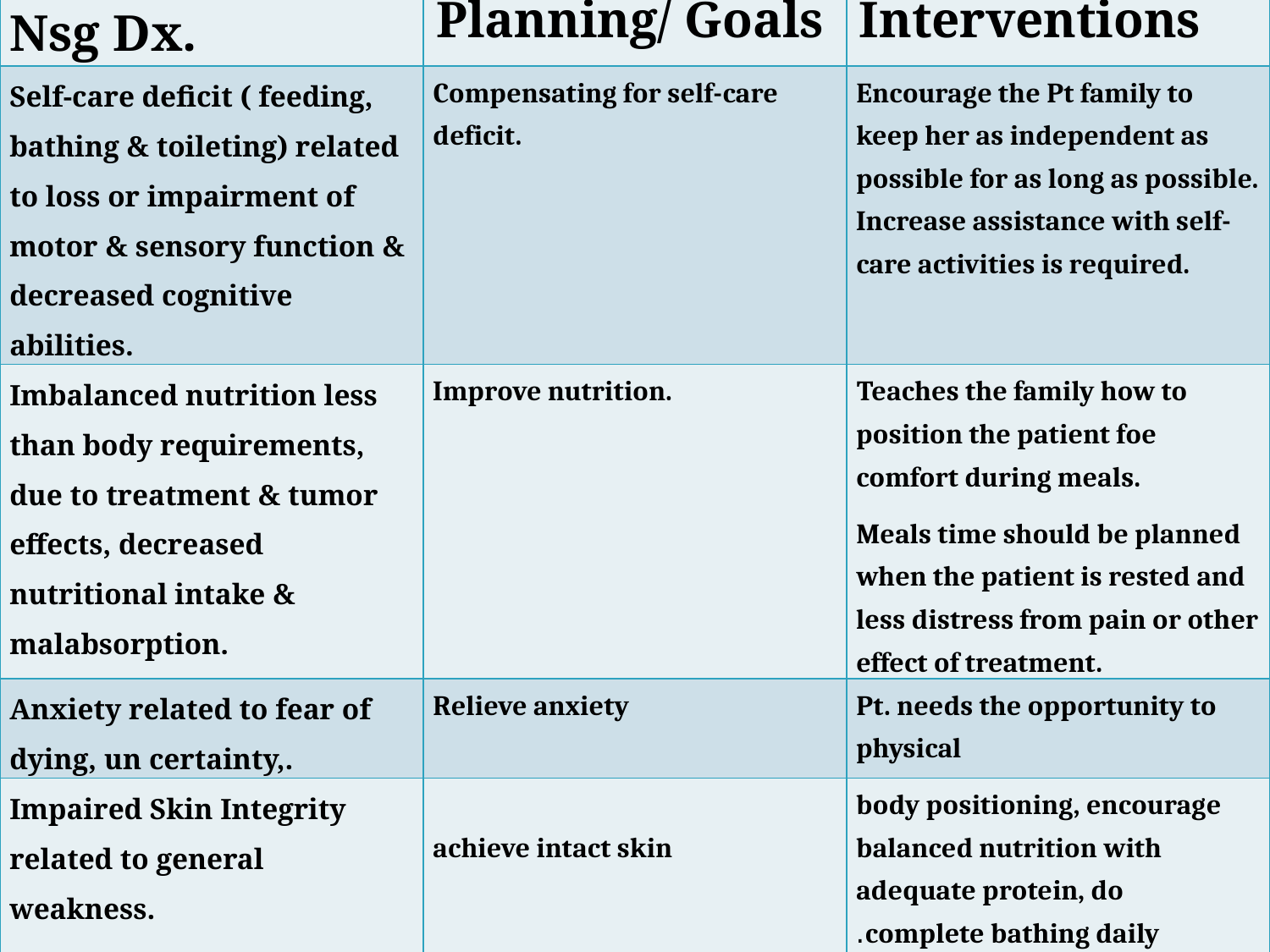

| Nsg Dx. | Planning/ Goals | Interventions |
| --- | --- | --- |
| Self-care deficit ( feeding, bathing & toileting) related to loss or impairment of motor & sensory function & decreased cognitive abilities. | Compensating for self-care deficit. | Encourage the Pt family to keep her as independent as possible for as long as possible. Increase assistance with self-care activities is required. |
| Imbalanced nutrition less than body requirements, due to treatment & tumor effects, decreased nutritional intake & malabsorption. | Improve nutrition. | Teaches the family how to position the patient foe comfort during meals. Meals time should be planned when the patient is rested and less distress from pain or other effect of treatment. |
| Anxiety related to fear of dying, un certainty,. | Relieve anxiety | Pt. needs the opportunity to physical |
| Impaired Skin Integrity related to general weakness. | achieve intact skin | body positioning, encourage balanced nutrition with adequate protein, do complete bathing daily. |